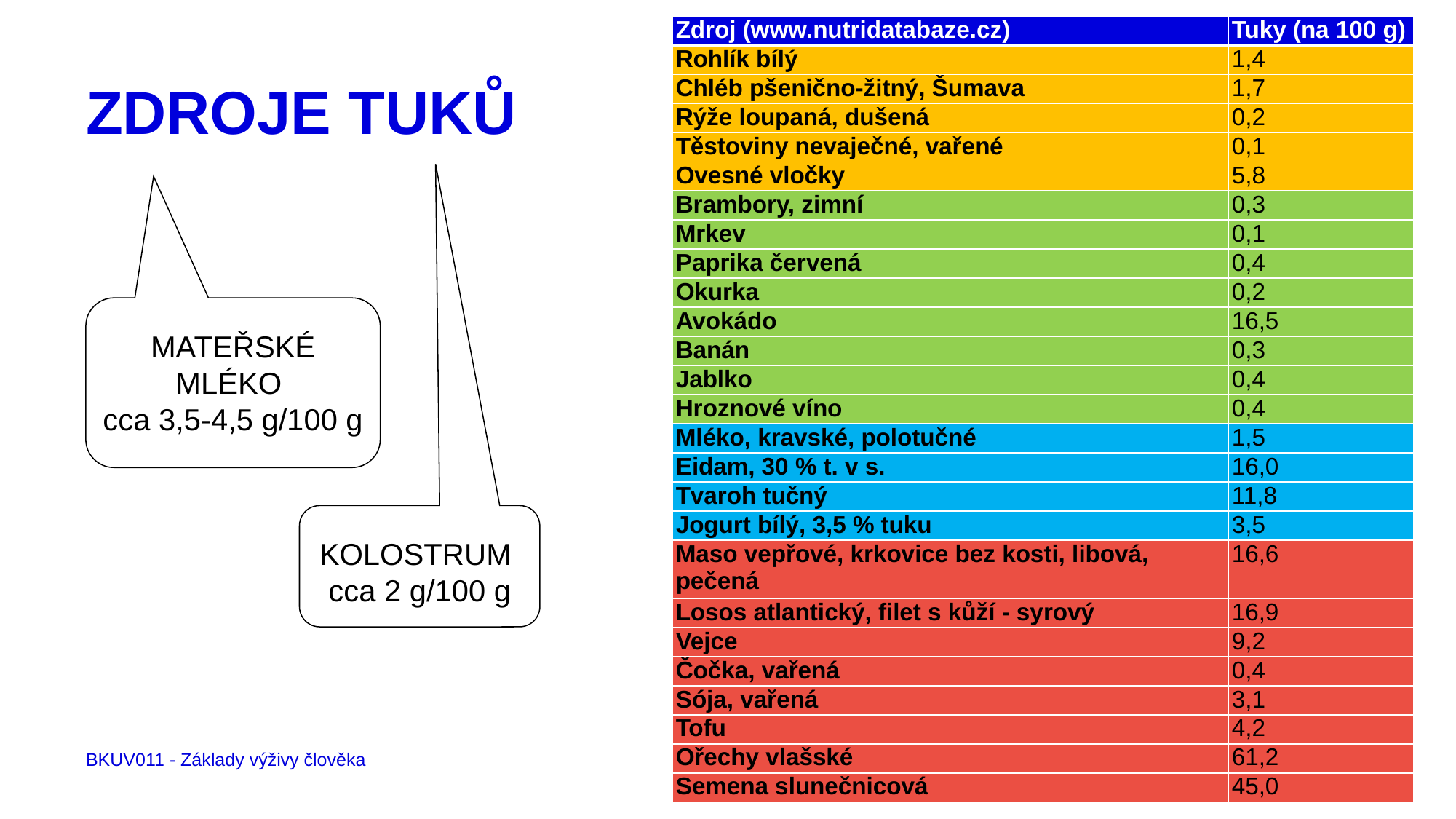

| Zdroj (www.nutridatabaze.cz) | Tuky (na 100 g) |
| --- | --- |
| Rohlík bílý | 1,4 |
| Chléb pšenično-žitný, Šumava | 1,7 |
| Rýže loupaná, dušená | 0,2 |
| Těstoviny nevaječné, vařené | 0,1 |
| Ovesné vločky | 5,8 |
| Brambory, zimní | 0,3 |
| Mrkev | 0,1 |
| Paprika červená | 0,4 |
| Okurka | 0,2 |
| Avokádo | 16,5 |
| Banán | 0,3 |
| Jablko | 0,4 |
| Hroznové víno | 0,4 |
| Mléko, kravské, polotučné | 1,5 |
| Eidam, 30 % t. v s. | 16,0 |
| Tvaroh tučný | 11,8 |
| Jogurt bílý, 3,5 % tuku | 3,5 |
| Maso vepřové, krkovice bez kosti, libová, pečená | 16,6 |
| Losos atlantický, filet s kůží - syrový | 16,9 |
| Vejce | 9,2 |
| Čočka, vařená | 0,4 |
| Sója, vařená | 3,1 |
| Tofu | 4,2 |
| Ořechy vlašské | 61,2 |
| Semena slunečnicová | 45,0 |
# ZDROJE TUKŮ

MATEŘSKÉ MLÉKO
cca 3,5-4,5 g/100 g

KOLOSTRUM
cca 2 g/100 g
BKUV011 - Základy výživy člověka